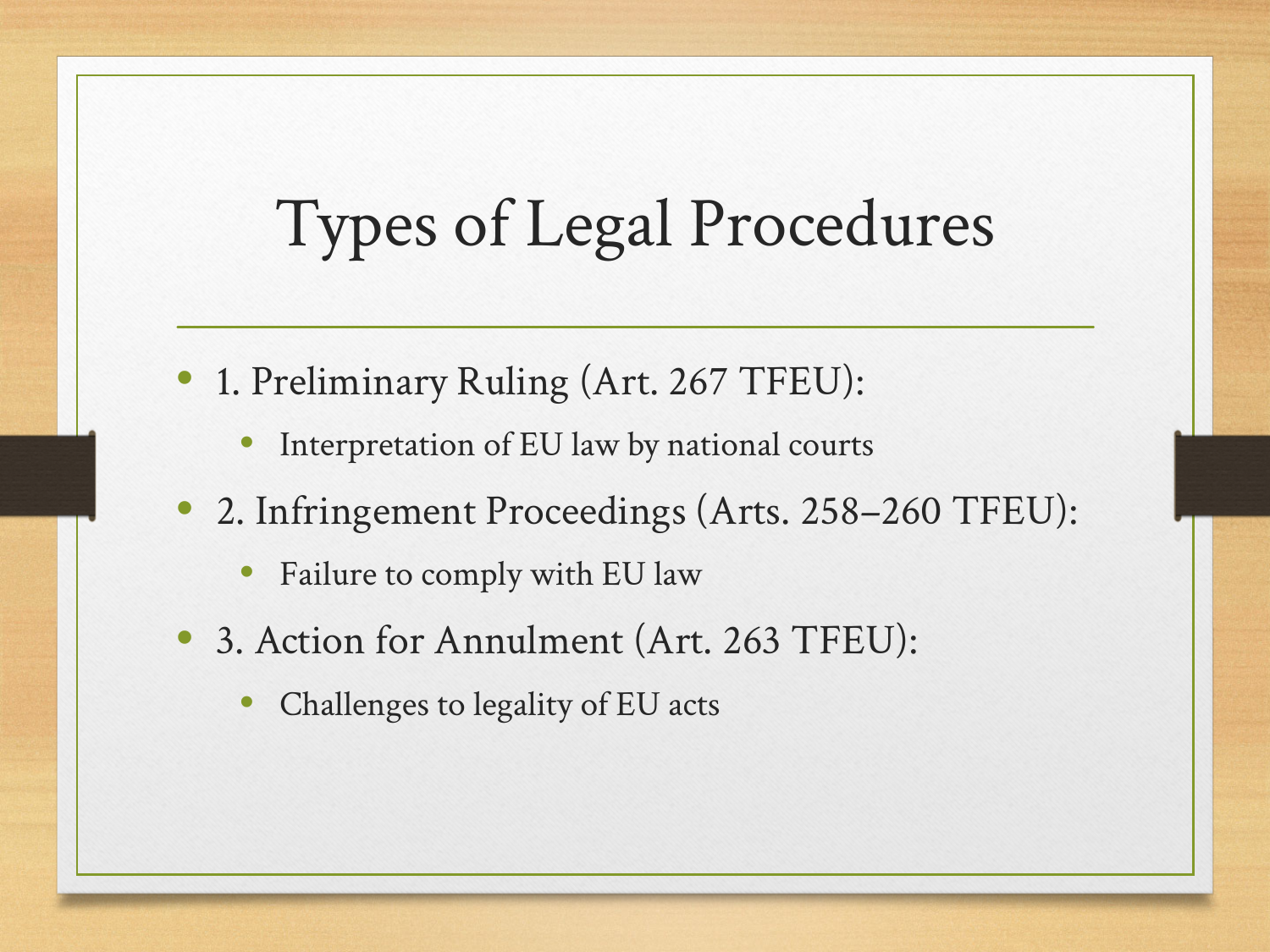

# Types of Legal Procedures
1. Preliminary Ruling (Art. 267 TFEU):
Interpretation of EU law by national courts
2. Infringement Proceedings (Arts. 258–260 TFEU):
Failure to comply with EU law
3. Action for Annulment (Art. 263 TFEU):
Challenges to legality of EU acts